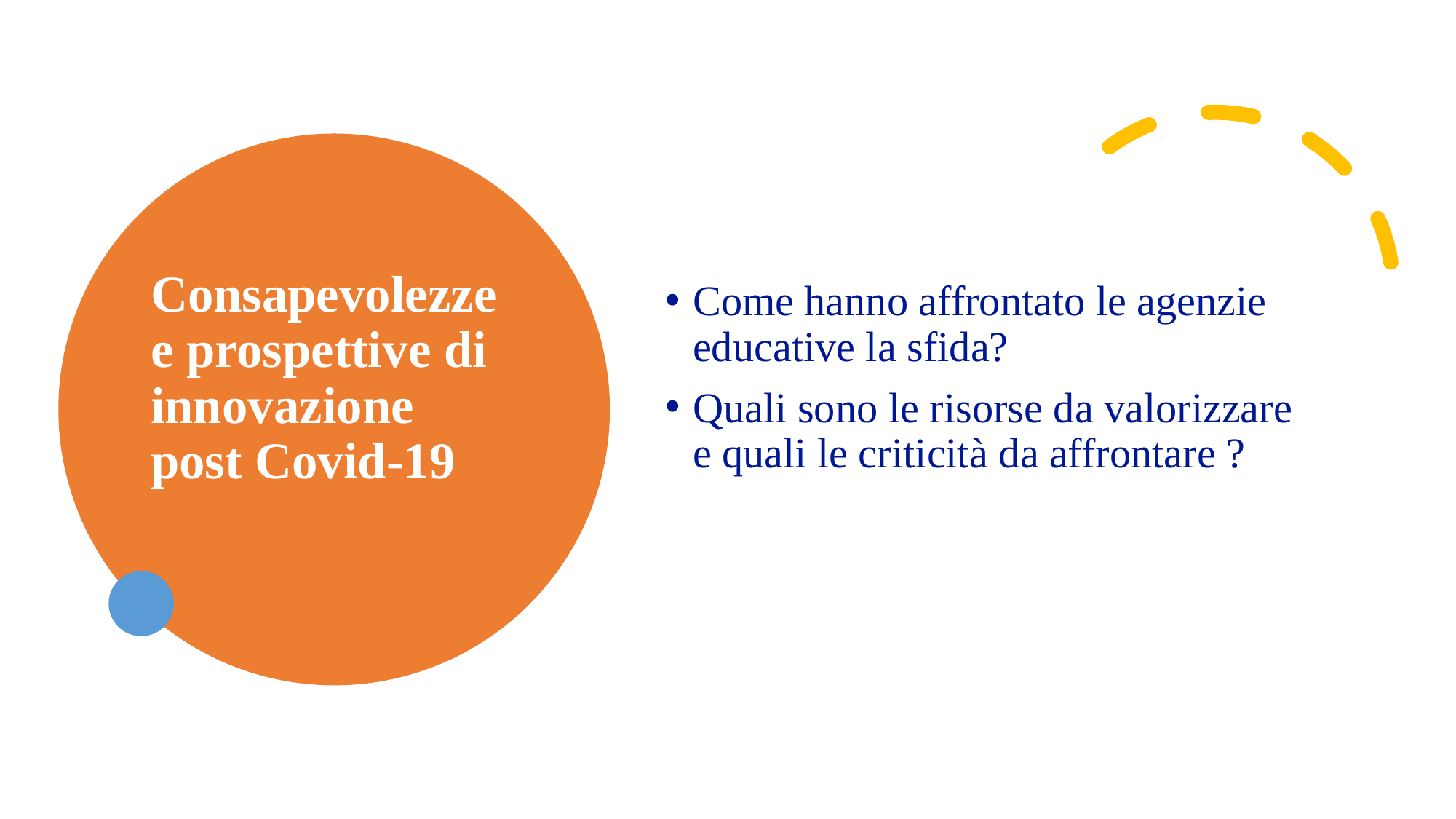

# Consapevolezze e prospettive di innovazione post Covid-19
Come hanno affrontato le agenzie educative la sfida?
Quali sono le risorse da valorizzare e quali le criticità da affrontare ?